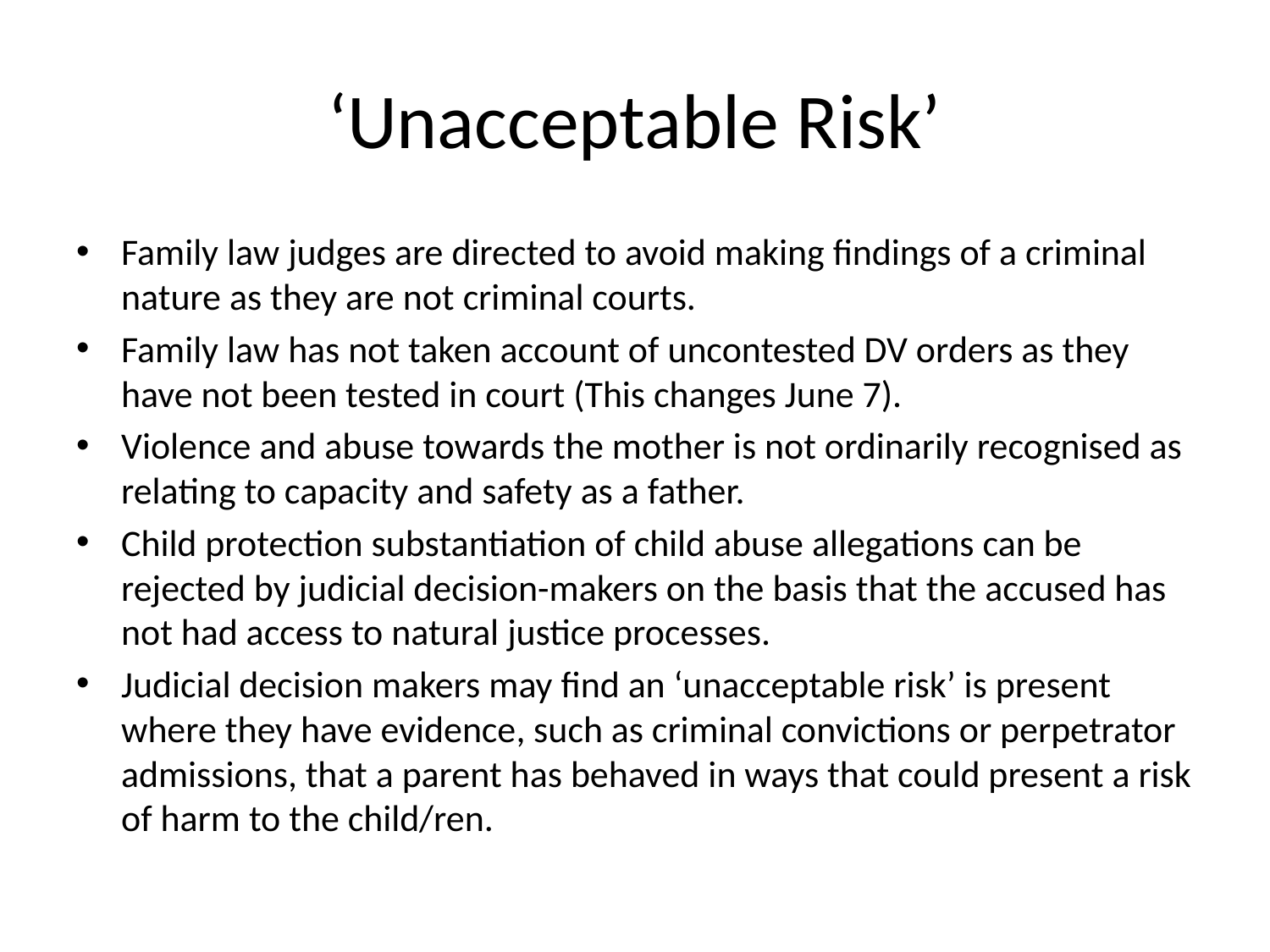

# ‘Unacceptable Risk’
Family law judges are directed to avoid making findings of a criminal nature as they are not criminal courts.
Family law has not taken account of uncontested DV orders as they have not been tested in court (This changes June 7).
Violence and abuse towards the mother is not ordinarily recognised as relating to capacity and safety as a father.
Child protection substantiation of child abuse allegations can be rejected by judicial decision-makers on the basis that the accused has not had access to natural justice processes.
Judicial decision makers may find an ‘unacceptable risk’ is present where they have evidence, such as criminal convictions or perpetrator admissions, that a parent has behaved in ways that could present a risk of harm to the child/ren.